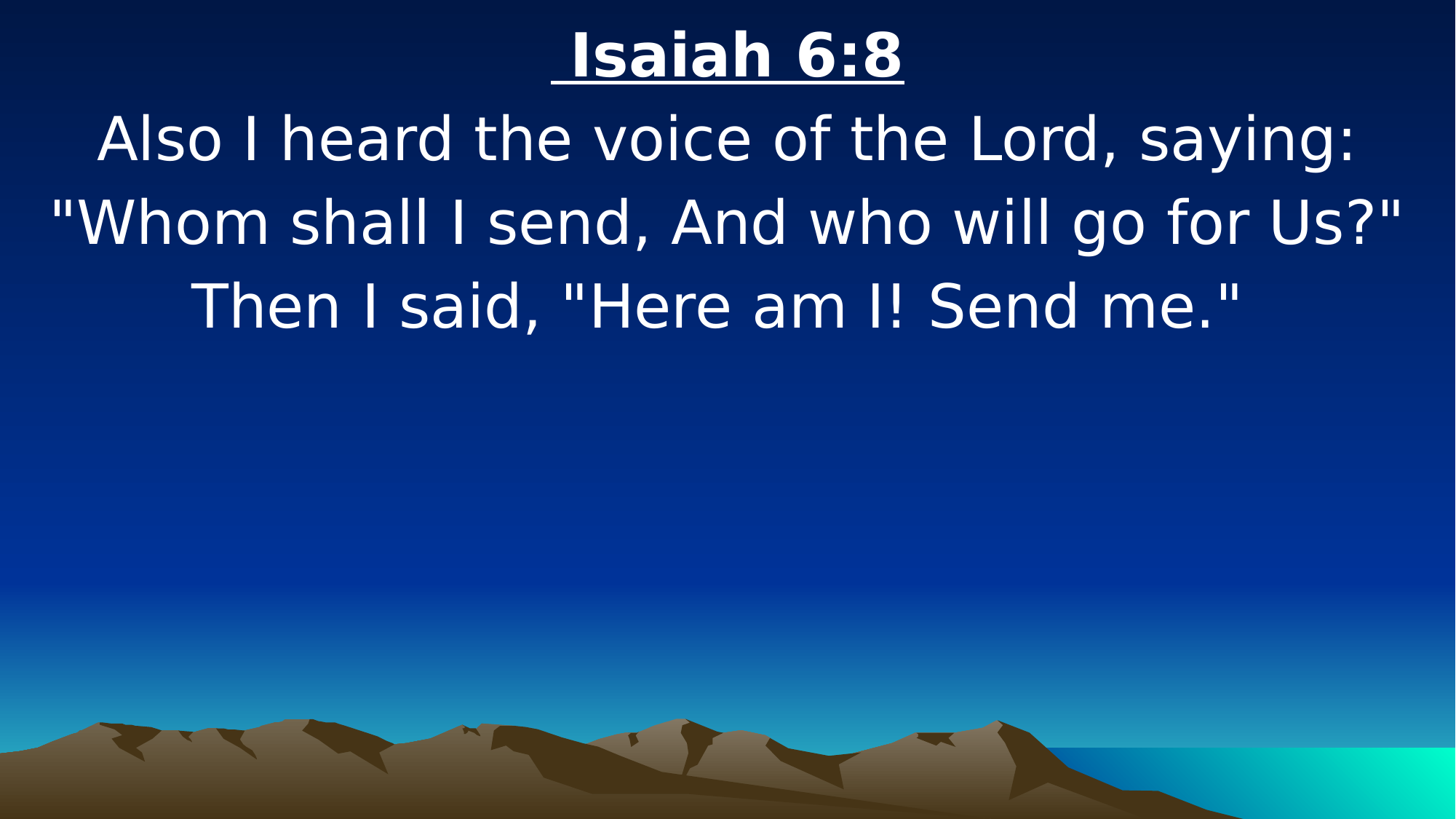

Isaiah 6:8
Also I heard the voice of the Lord, saying: "Whom shall I send, And who will go for Us?" Then I said, "Here am I! Send me."